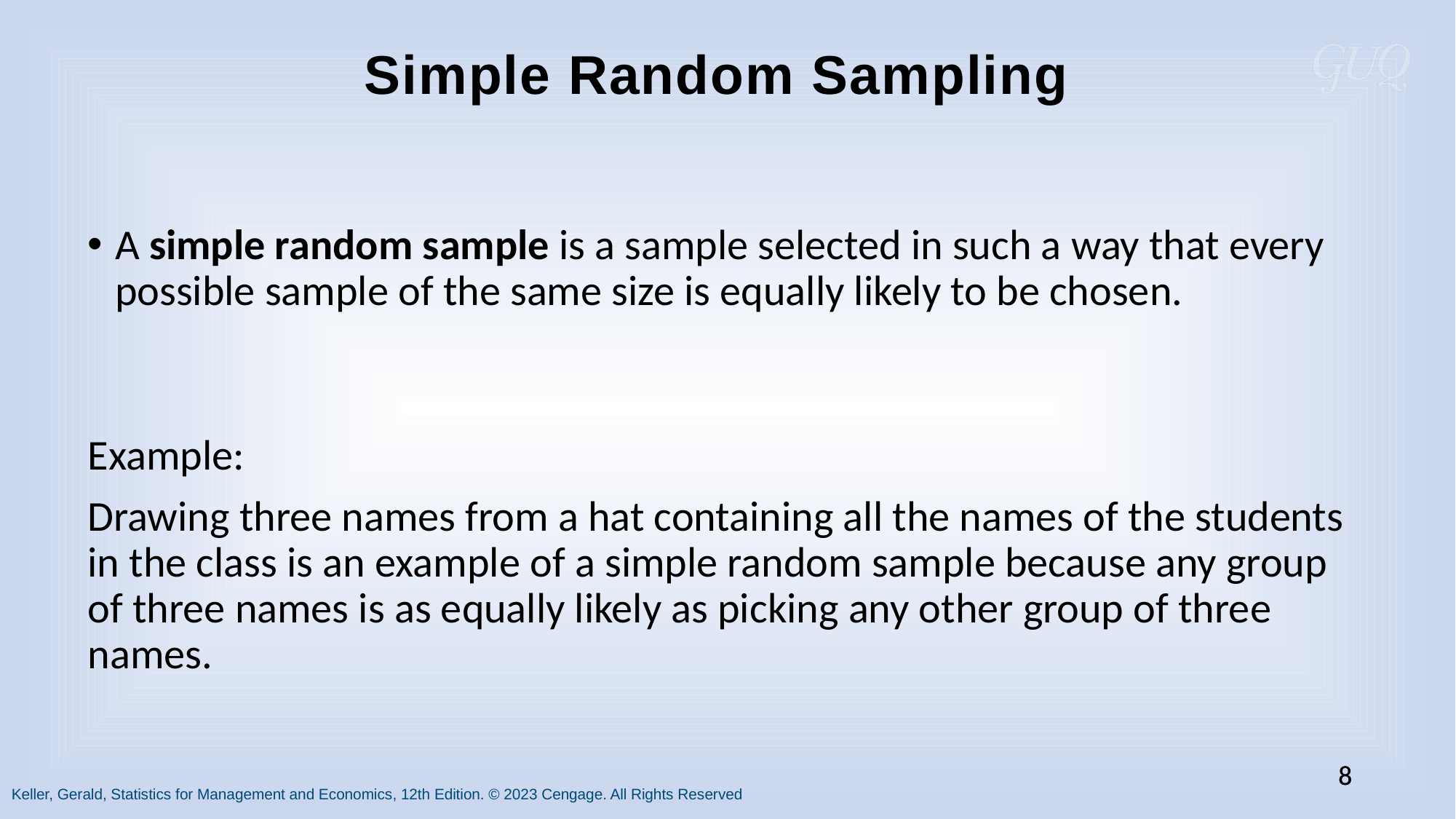

Simple Random Sampling

A simple random sample is a sample selected in such a way that every possible sample of the same size is equally likely to be chosen.

Example:
Drawing three names from a hat containing all the names of the students in the class is an example of a simple random sample because any group of three names is as equally likely as picking any other group of three names.